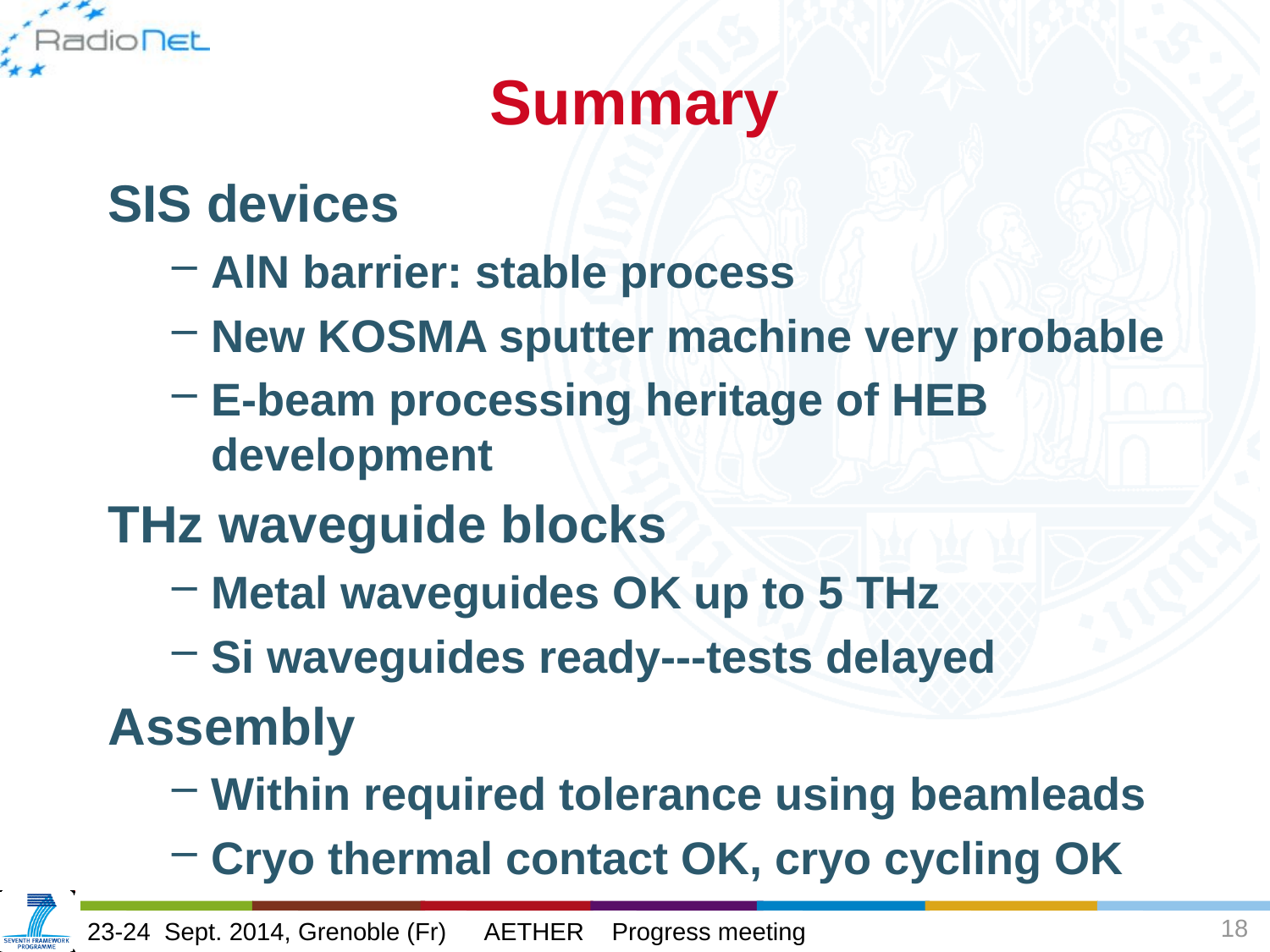

# Summary
SIS devices
AlN barrier: stable process
New KOSMA sputter machine very probable
E-beam processing heritage of HEB development
THz waveguide blocks
Metal waveguides OK up to 5 THz
Si waveguides ready---tests delayed
Assembly
Within required tolerance using beamleads
Cryo thermal contact OK, cryo cycling OK

18